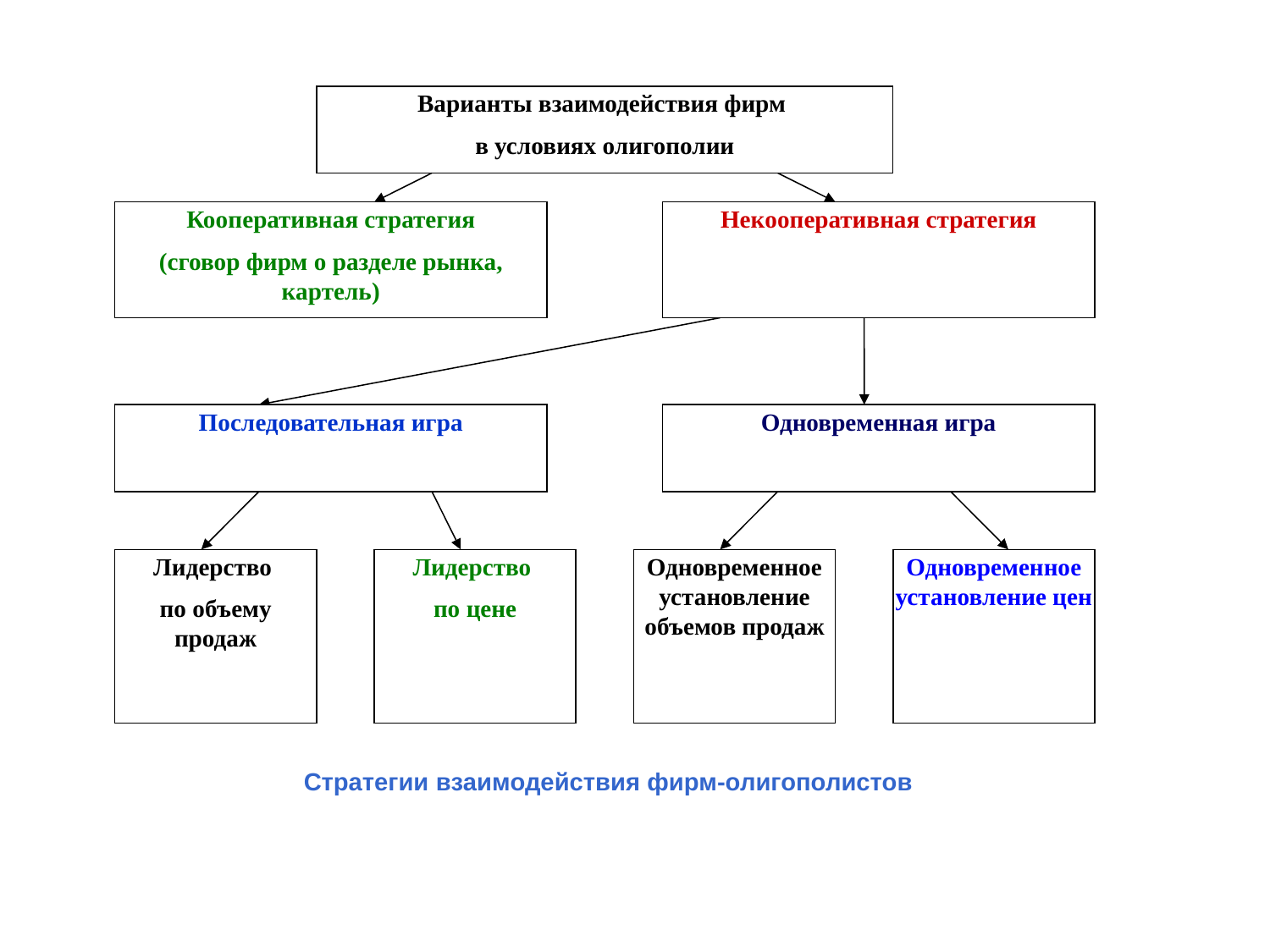

Варианты взаимодействия фирм
в условиях олигополии

Кооперативная стратегия
(сговор фирм о разделе рынка, картель)
Некооперативная стратегия

Последовательная игра
Одновременная игра

Лидерство
по объему продаж
Лидерство
по цене
Одновременное установление объемов продаж
Одновременное установление цен
 Стратегии взаимодействия фирм-олигополистов